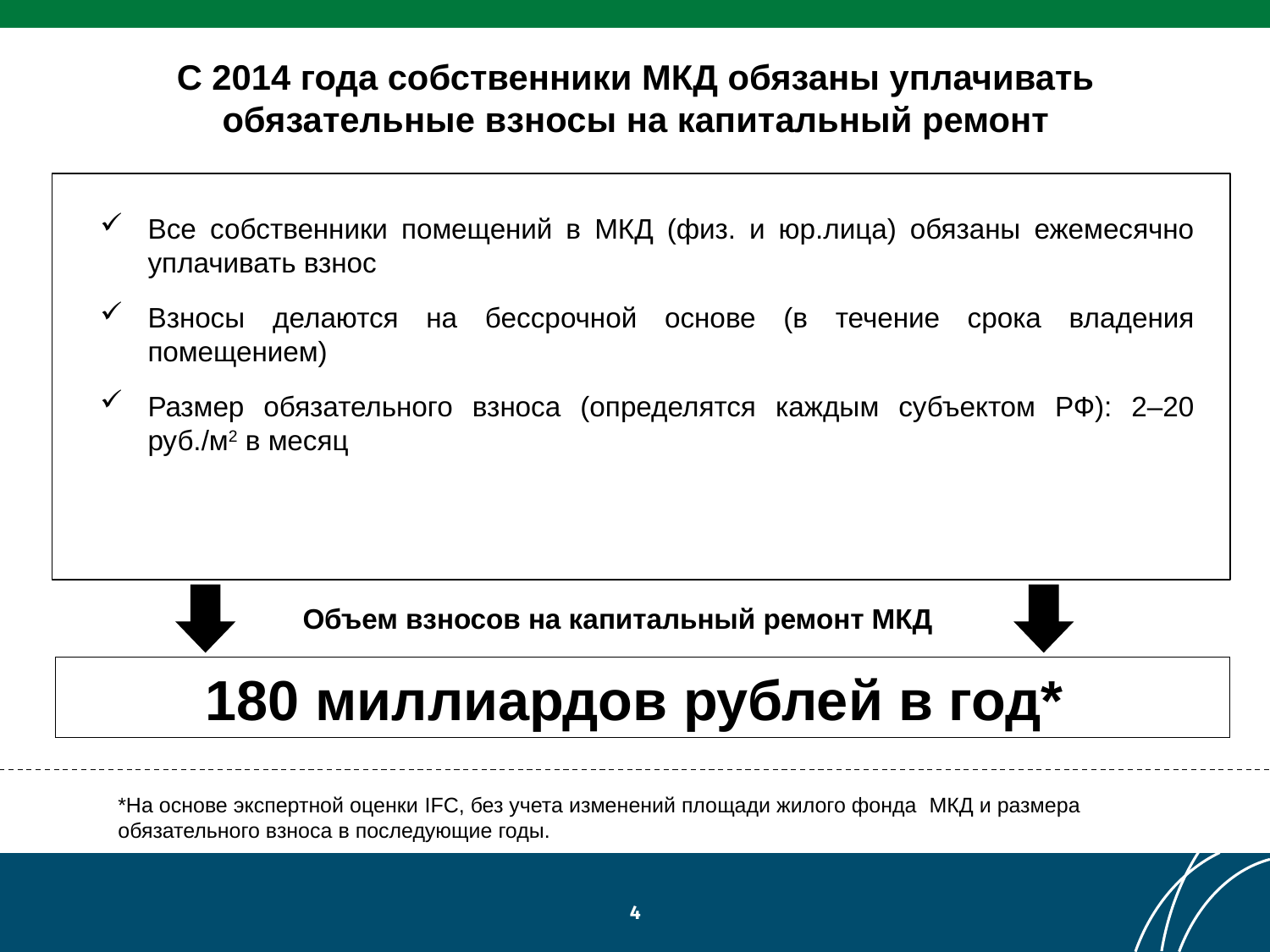

С 2014 года собственники МКД обязаны уплачивать обязательные взносы на капитальный ремонт

Все собственники помещений в МКД (физ. и юр.лица) обязаны ежемесячно уплачивать взнос
Взносы делаются на бессрочной основе (в течение срока владения помещением)
Размер обязательного взноса (определятся каждым субъектом РФ): 2–20 руб./м2 в месяц

Объем взносов на капитальный ремонт МКД
180 миллиардов рублей в год*
*На основе экспертной оценки IFC, без учета изменений площади жилого фонда  МКД и размера обязательного взноса в последующие годы.
4